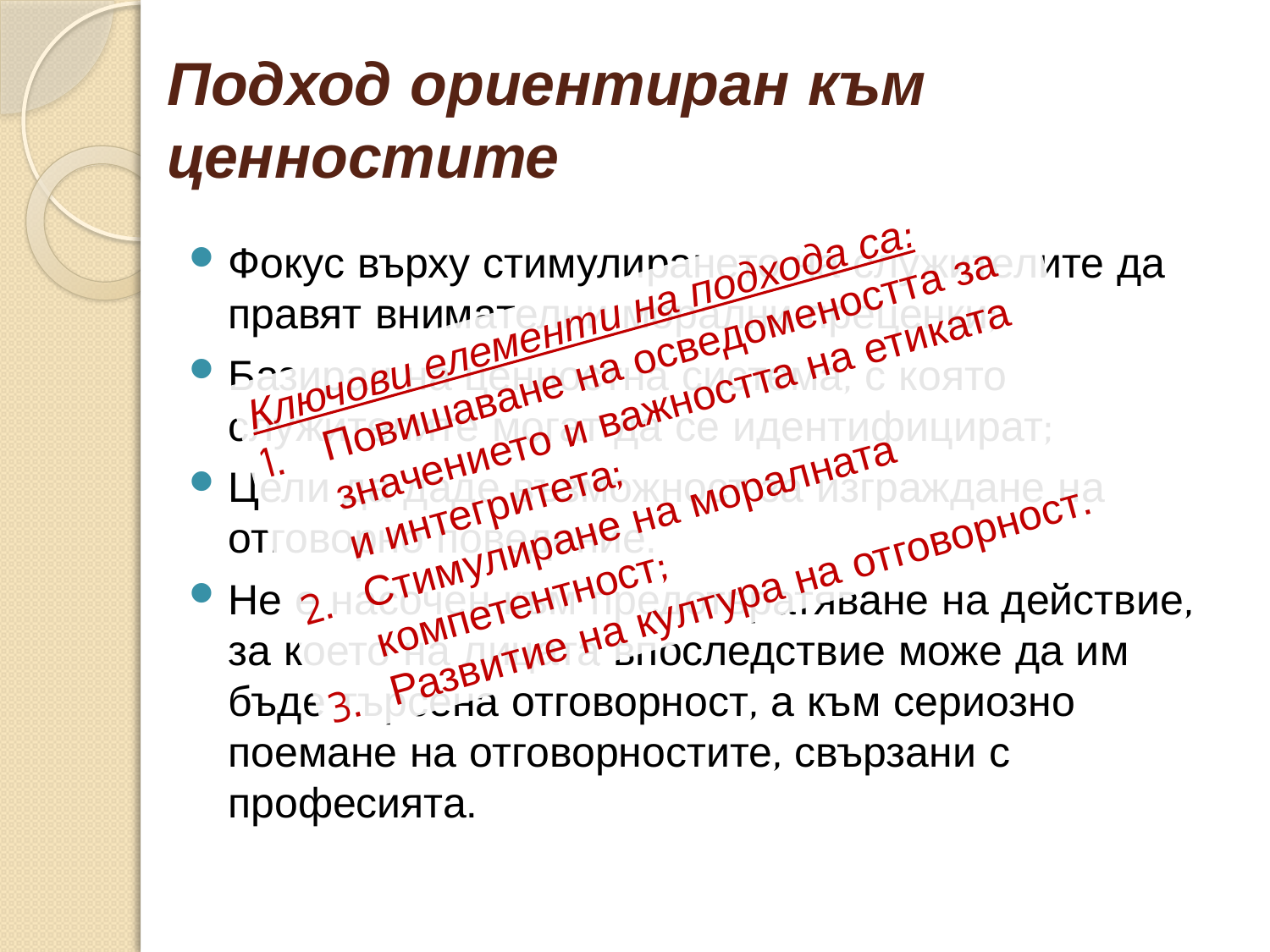

# Подход ориентиран към ценностите
Фокус върху стимулирането на служителите да правят внимателни морални преценки;
Базиран на ценностна система, с която служителите могат да се идентифицират;
Цели да даде възможност за изграждане на отговорно поведение.
Не е насочен към предотвратяване на действие, за което на лицата впоследствие може да им бъде търсена отговорност, а към сериозно поемане на отговорностите, свързани с професията.
Ключови елементи на подхода са:
Повишаване на осведомеността за значението и важността на етиката и интегритета;
Стимулиране на моралната компетентност;
Развитие на култура на отговорност.